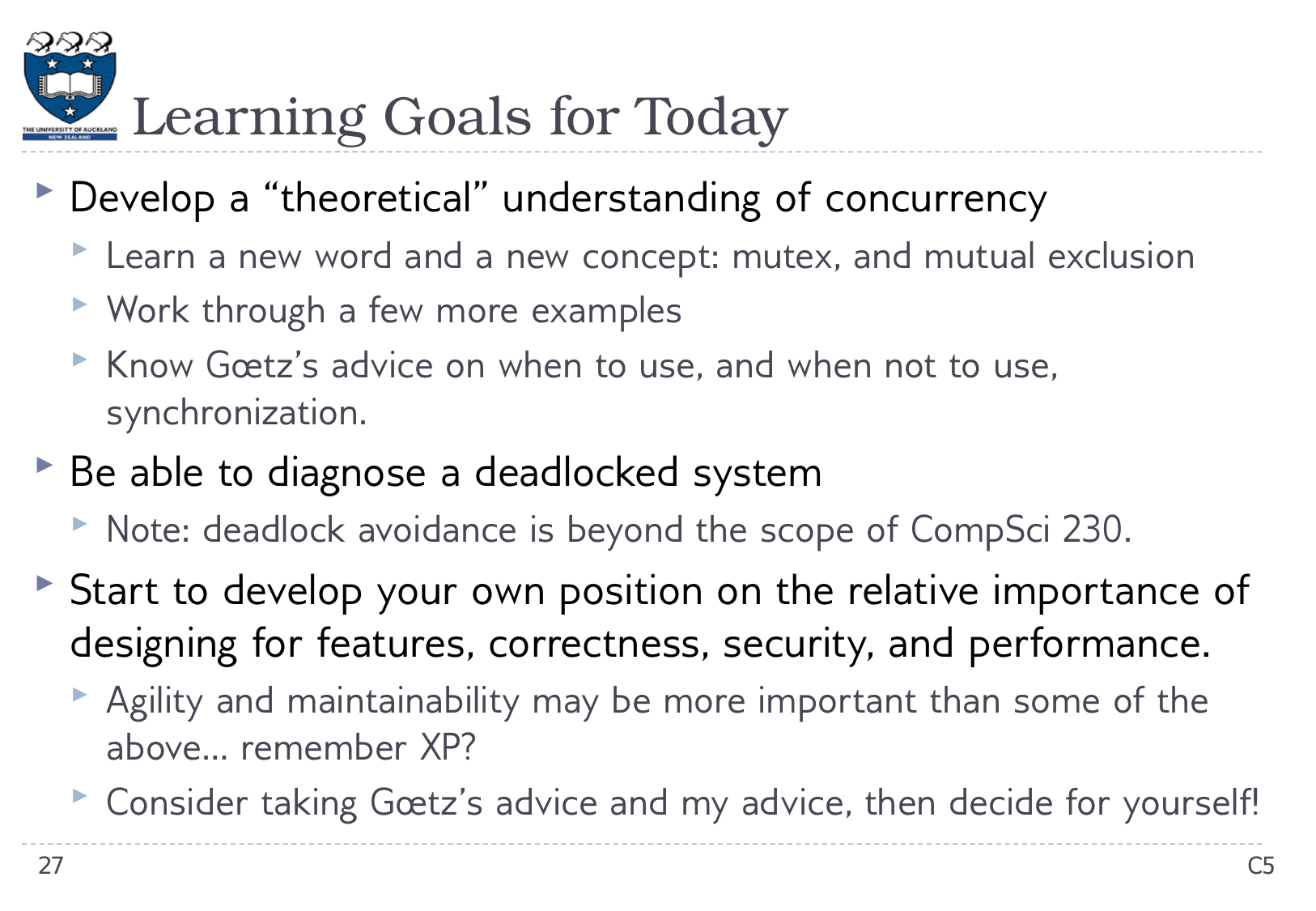

# Learning Goals for Today
Develop a “theoretical” understanding of concurrency
Learn a new word and a new concept: mutex, and mutual exclusion
Work through a few more examples
Know Goetz’s advice on when to use, and when not to use, synchronization.
Be able to diagnose a deadlocked system
Note: deadlock avoidance is beyond the scope of CompSci 230.
Start to develop your own position on the relative importance of designing for features, correctness, security, and performance.
Agility and maintainability may be more important than some of the above… remember XP?
Consider taking Goetz’s advice and my advice, then decide for yourself!
27
C5